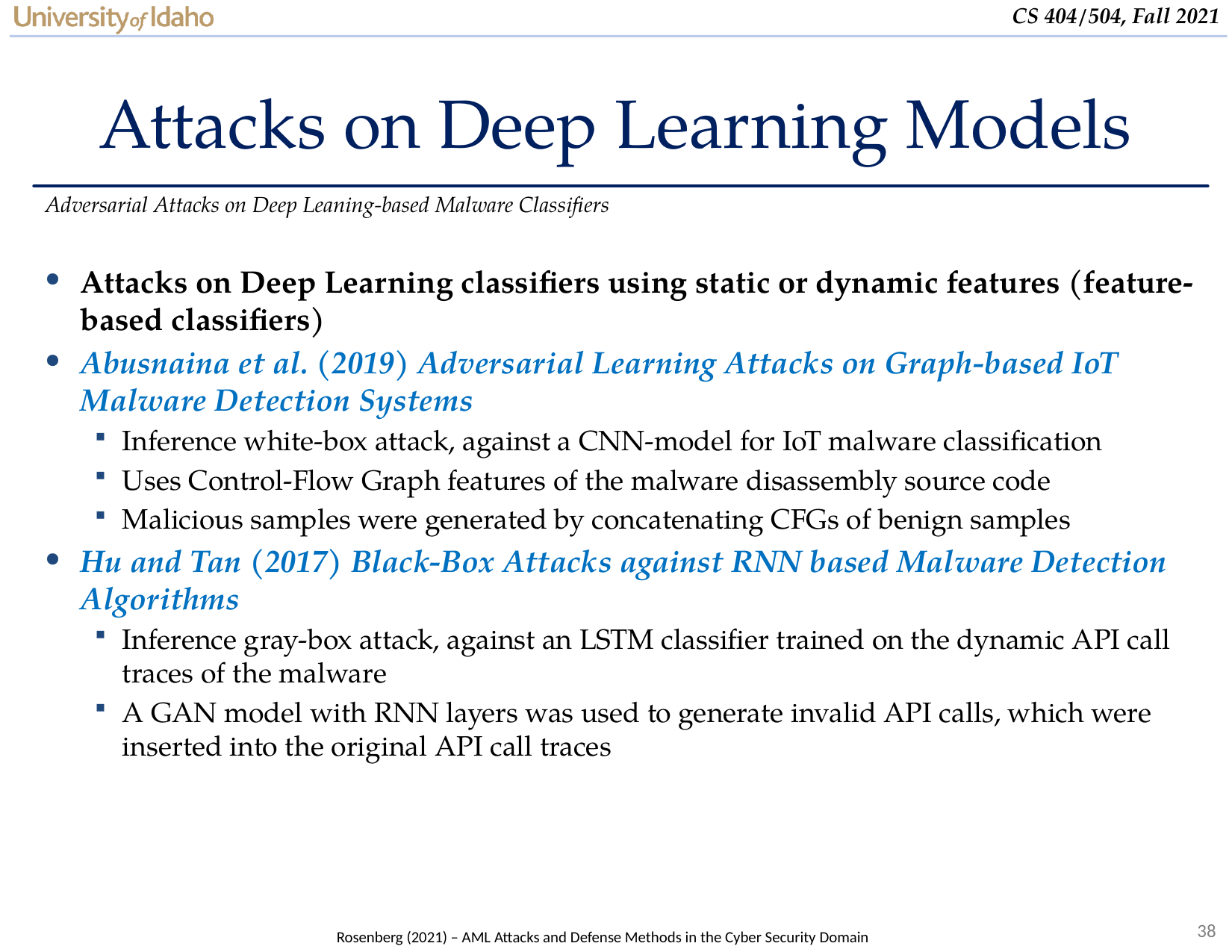

# Attacks on Deep Learning Models
Adversarial Attacks on Deep Leaning-based Malware Classifiers

Attacks on Deep Learning classifiers using static or dynamic features (feature-based classifiers)
Abusnaina et al. (2019) Adversarial Learning Attacks on Graph-based IoT Malware Detection Systems
Inference white-box attack, against a CNN-model for IoT malware classification
Uses Control-Flow Graph features of the malware disassembly source code
Malicious samples were generated by concatenating CFGs of benign samples
Hu and Tan (2017) Black-Box Attacks against RNN based Malware Detection Algorithms
Inference gray-box attack, against an LSTM classifier trained on the dynamic API call traces of the malware
A GAN model with RNN layers was used to generate invalid API calls, which were inserted into the original API call traces

Rosenberg (2021) – AML Attacks and Defense Methods in the Cyber Security Domain